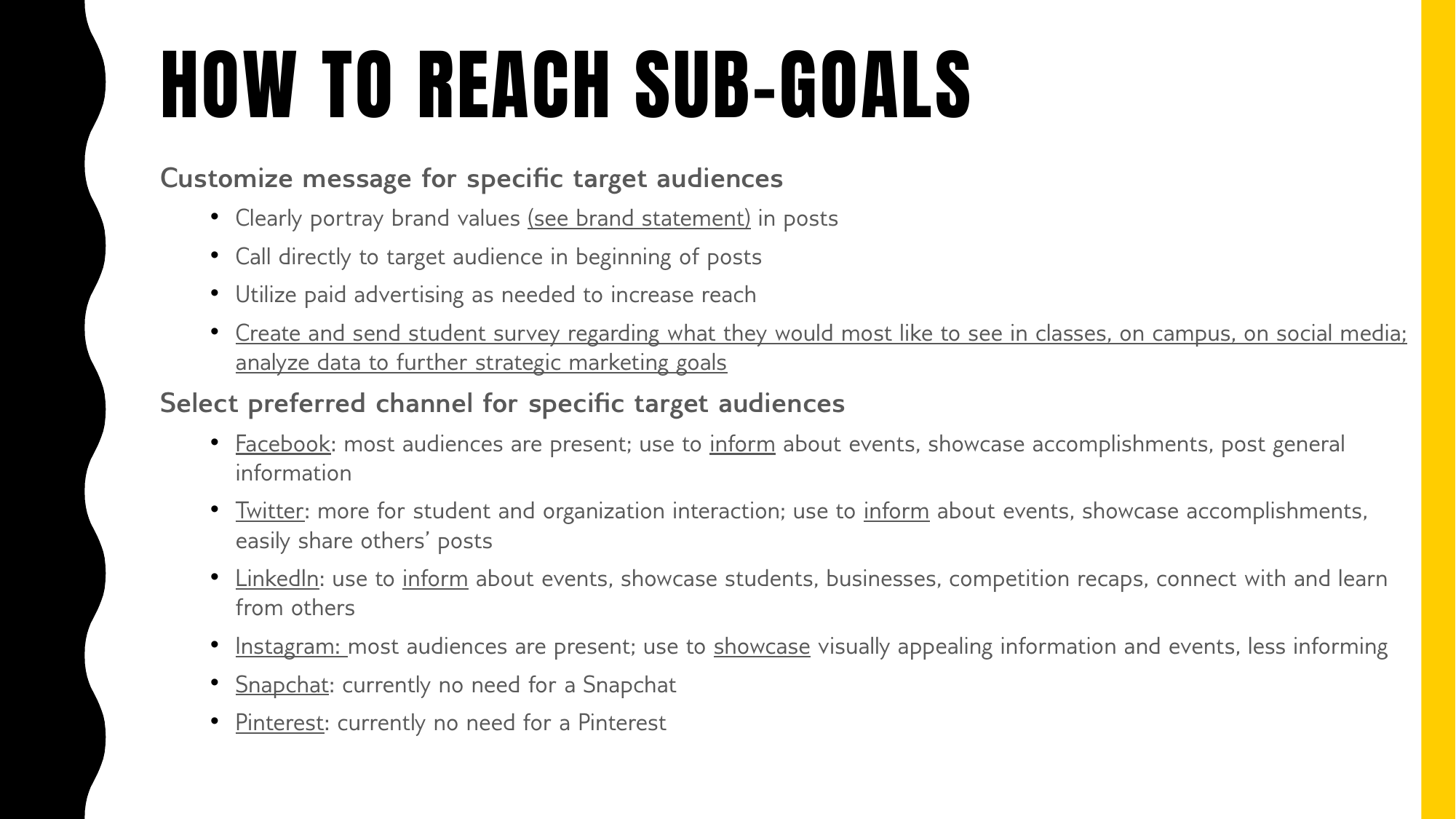

# How to reach sub-goals
Customize message for specific target audiences
Clearly portray brand values (see brand statement) in posts
Call directly to target audience in beginning of posts
Utilize paid advertising as needed to increase reach
Create and send student survey regarding what they would most like to see in classes, on campus, on social media; analyze data to further strategic marketing goals
Select preferred channel for specific target audiences
Facebook: most audiences are present; use to inform about events, showcase accomplishments, post general information
Twitter: more for student and organization interaction; use to inform about events, showcase accomplishments, easily share others’ posts
LinkedIn: use to inform about events, showcase students, businesses, competition recaps, connect with and learn from others
Instagram: most audiences are present; use to showcase visually appealing information and events, less informing
Snapchat: currently no need for a Snapchat
Pinterest: currently no need for a Pinterest